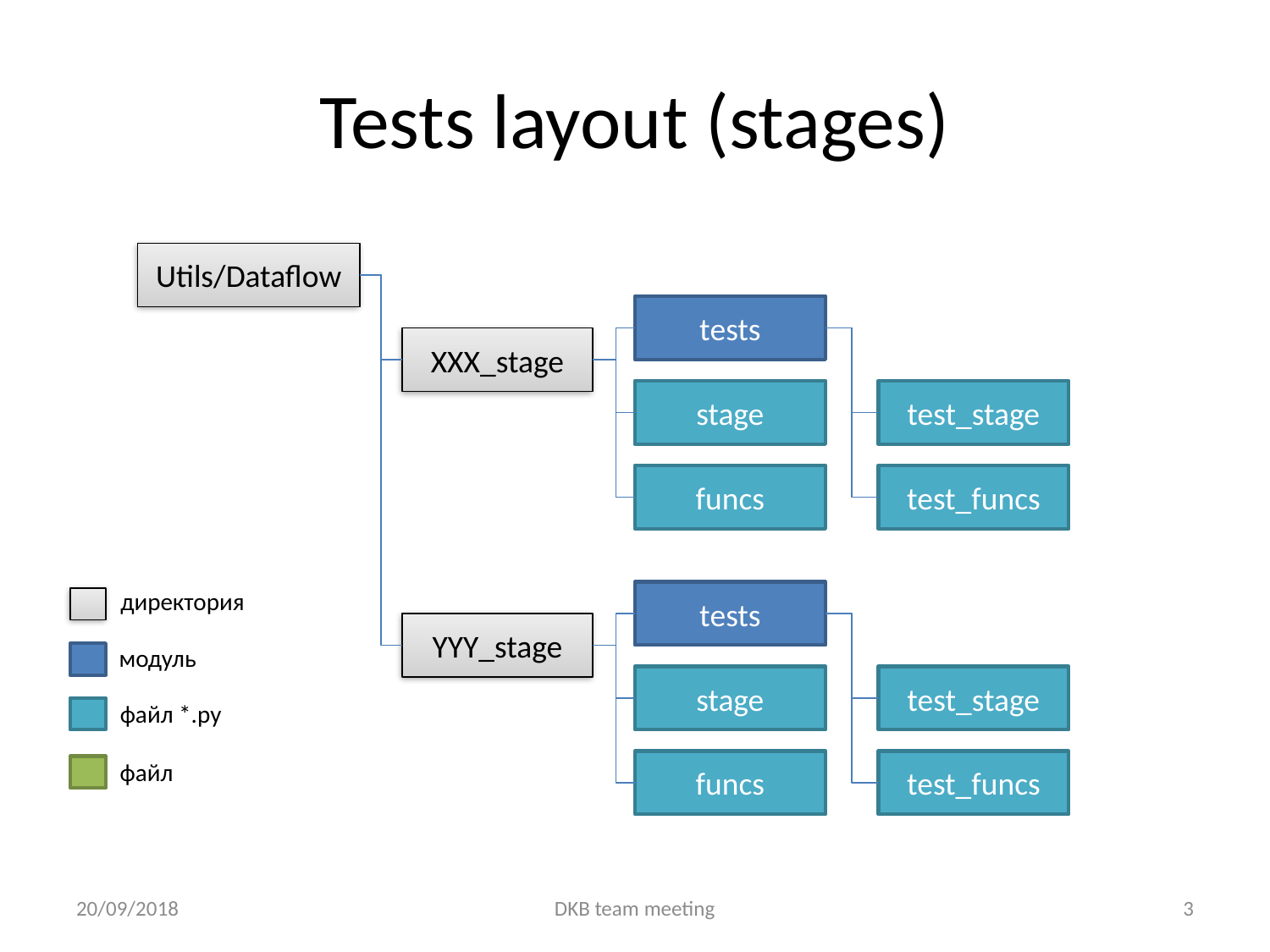

# Tests layout (stages)
Utils/Dataflow
tests
XXX_stage
stage
test_stage
funcs
test_funcs
директория

модуль

файл *.py

файл

tests
YYY_stage
stage
test_stage
funcs
test_funcs
20/09/2018
DKB team meeting
3